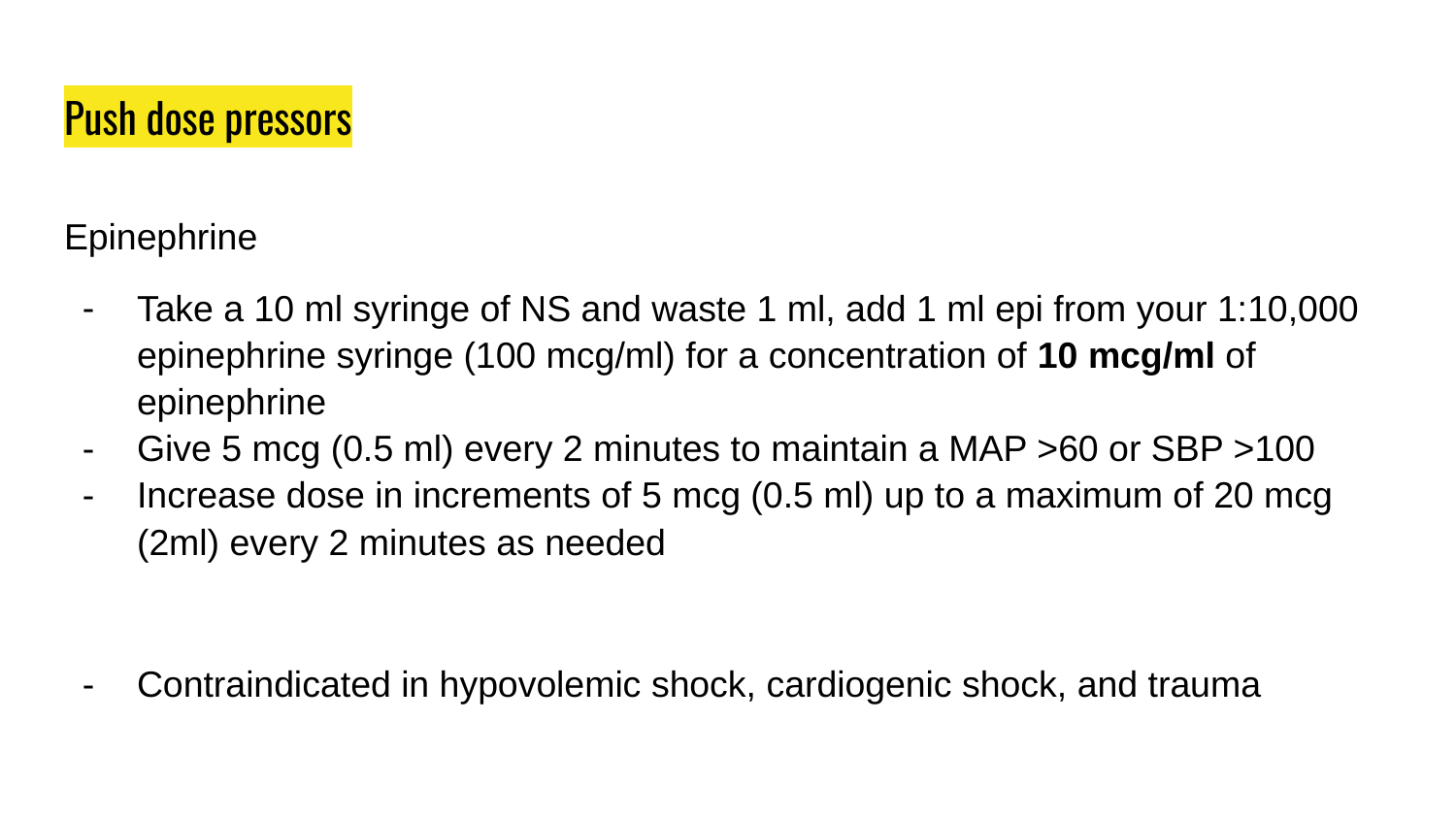

# Push dose pressors
Epinephrine
Take a 10 ml syringe of NS and waste 1 ml, add 1 ml epi from your 1:10,000 epinephrine syringe (100 mcg/ml) for a concentration of 10 mcg/ml of epinephrine
Give 5 mcg (0.5 ml) every 2 minutes to maintain a MAP >60 or SBP >100
Increase dose in increments of 5 mcg (0.5 ml) up to a maximum of 20 mcg (2ml) every 2 minutes as needed

Contraindicated in hypovolemic shock, cardiogenic shock, and trauma